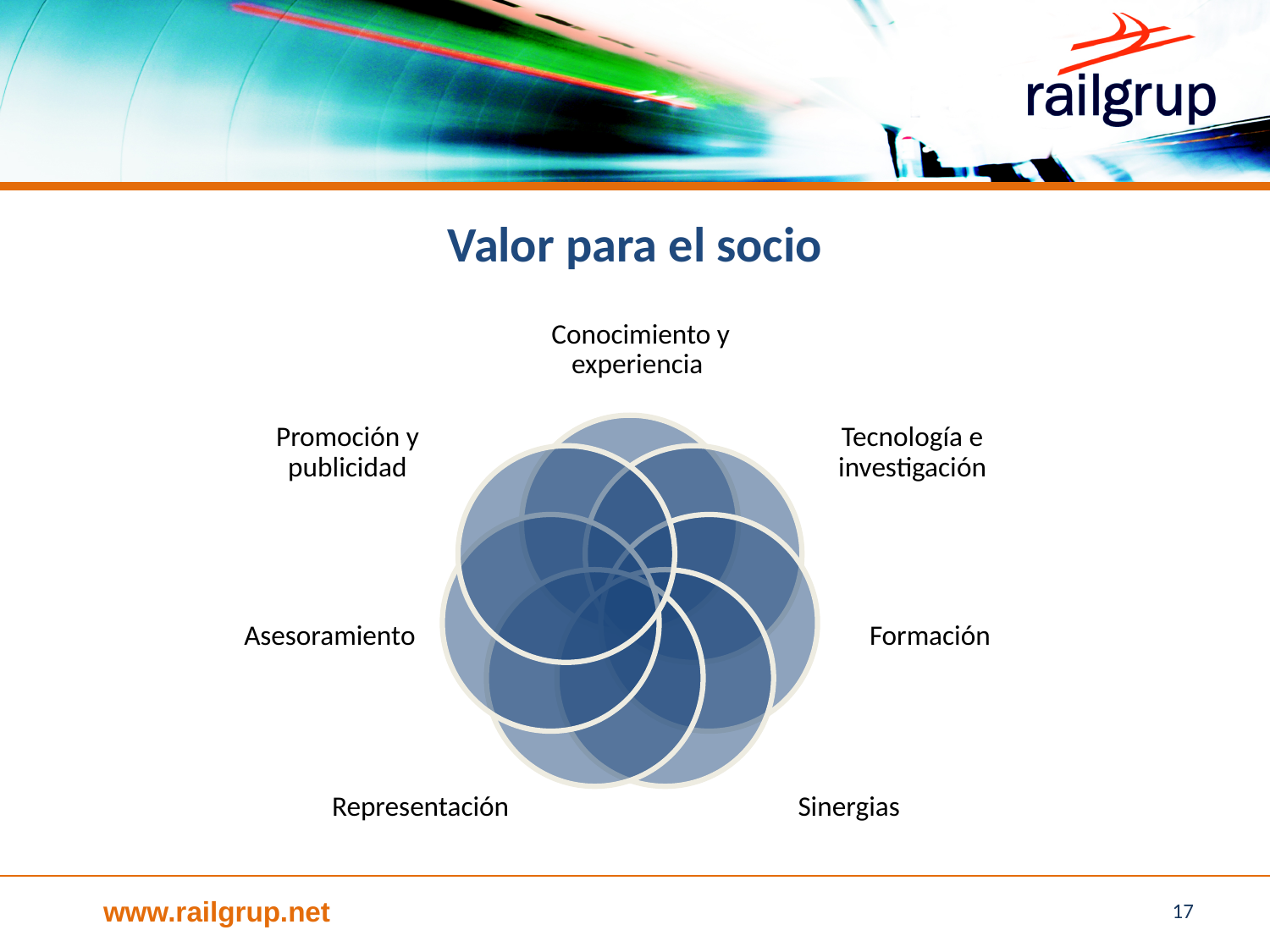

Valor para el socio
Conocimiento y experiencia
Tecnología e investigación
Formación
Sinergias
Representación
Asesoramiento
Promoción y publicidad
17